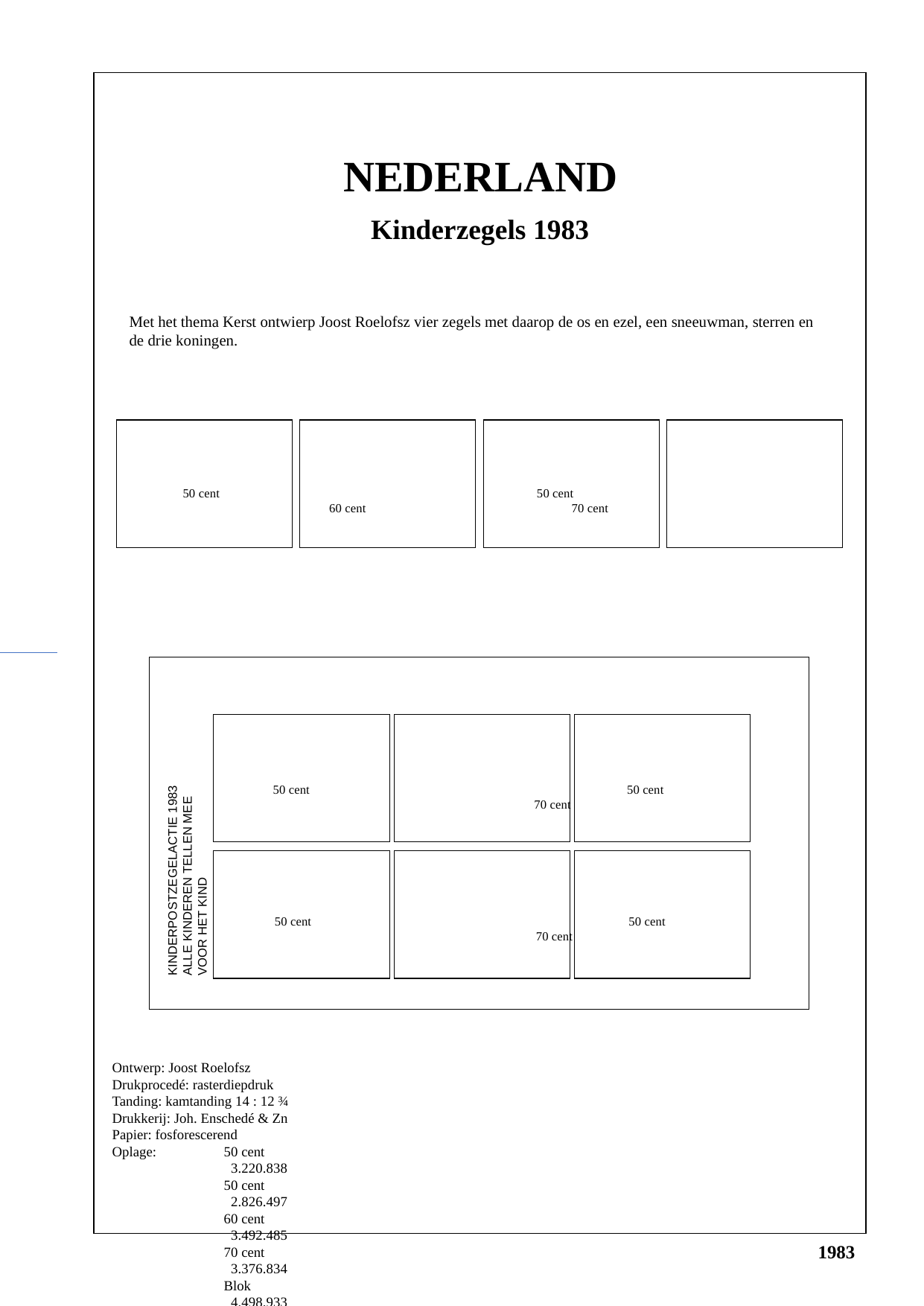

NEDERLAND
Kinderzegels 1983
Met het thema Kerst ontwierp Joost Roelofsz vier zegels met daarop de os en ezel, een sneeuwman, sterren en de drie koningen.
40
40
40
40
50 cent			      50 cent			           60 cent		                 70 cent

40
40
40
50 cent			      50 cent			            70 cent
KINDERPOSTZEGELACTIE 1983
ALLE KINDEREN TELLEN MEE
VOOR HET KIND
40
40
40
50 cent			      50 cent			            70 cent
Ontwerp: Joost Roelofsz
Drukprocedé: rasterdiepdruk
Tanding: kamtanding 14 : 12 ¾
Drukkerij: Joh. Enschedé & Zn
Papier: fosforescerend
Oplage:	50 cent 		  3.220.838
	50 cent 		  2.826.497
	60 cent		  3.492.485
	70 cent		  3.376.834
	Blok		  4.498.933
1983